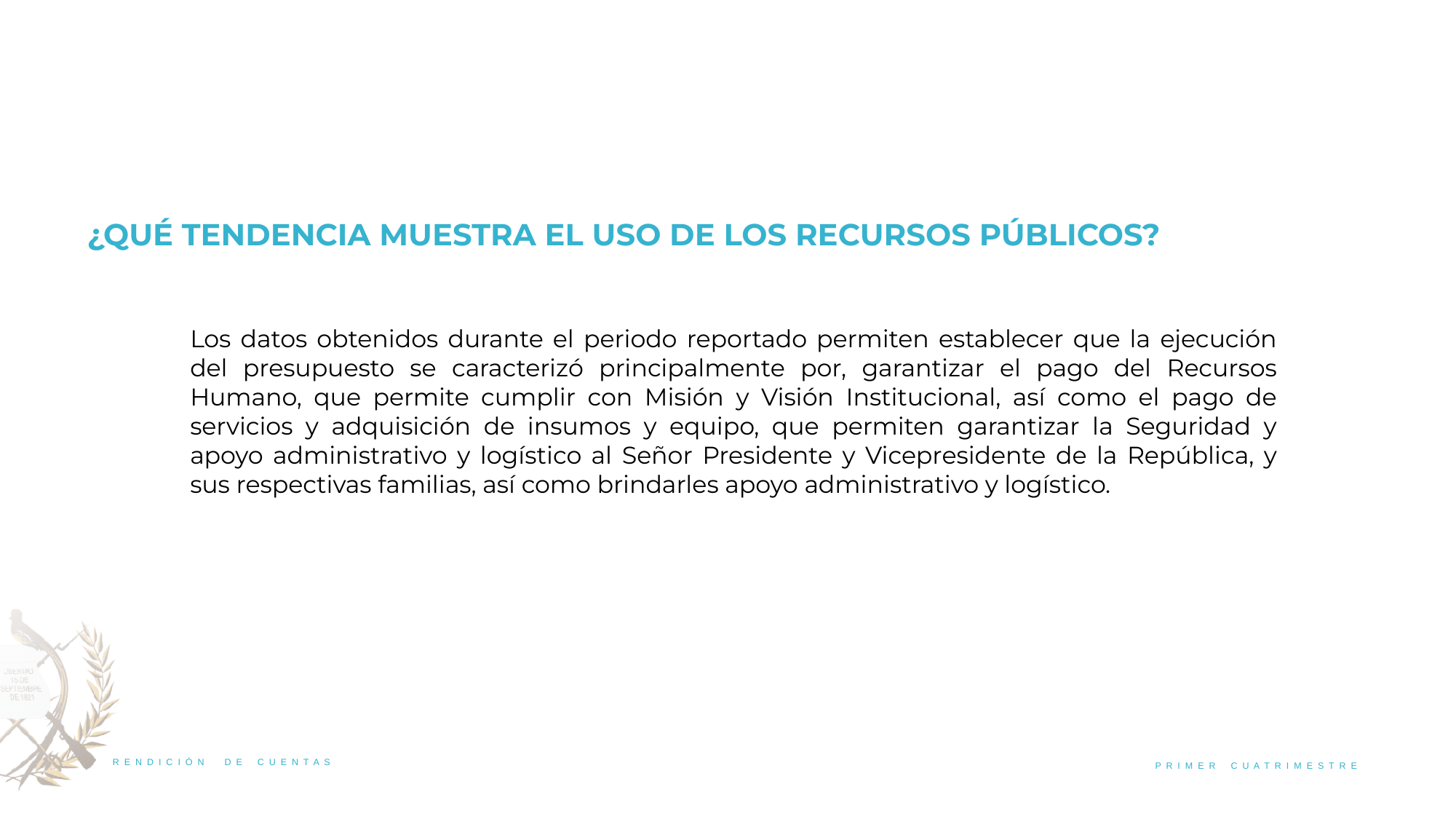

¿QUÉ TENDENCIA MUESTRA EL USO DE LOS RECURSOS PÚBLICOS?
Los datos obtenidos durante el periodo reportado permiten establecer que la ejecución del presupuesto se caracterizó principalmente por, garantizar el pago del Recursos Humano, que permite cumplir con Misión y Visión Institucional, así como el pago de servicios y adquisición de insumos y equipo, que permiten garantizar la Seguridad y apoyo administrativo y logístico al Señor Presidente y Vicepresidente de la República, y sus respectivas familias, así como brindarles apoyo administrativo y logístico.